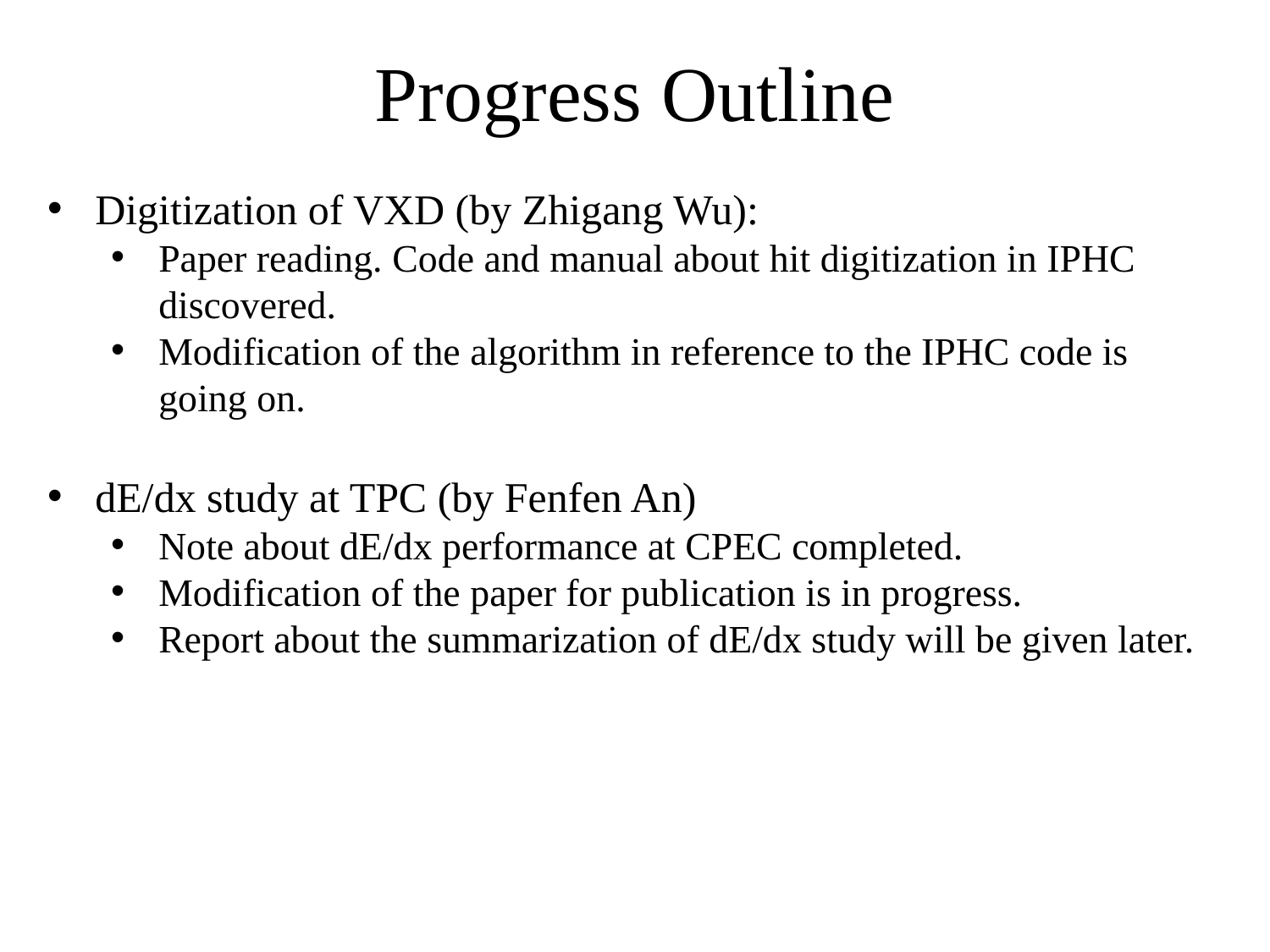

# Progress Outline
Digitization of VXD (by Zhigang Wu):
Paper reading. Code and manual about hit digitization in IPHC discovered.
Modification of the algorithm in reference to the IPHC code is going on.

dE/dx study at TPC (by Fenfen An)
Note about dE/dx performance at CPEC completed.
Modification of the paper for publication is in progress.
Report about the summarization of dE/dx study will be given later.